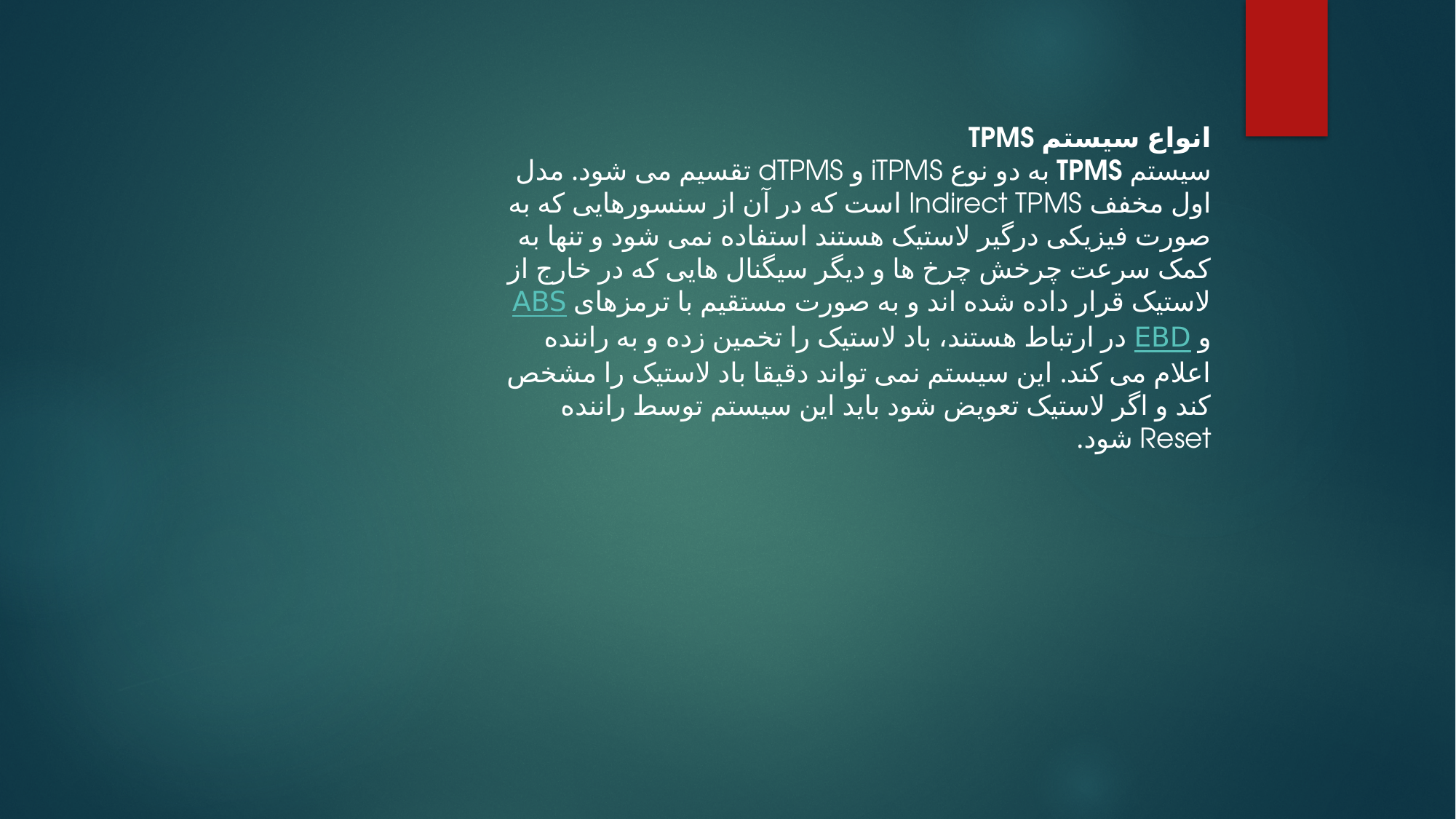

انواع سیستم TPMS
سیستم TPMS به دو نوع iTPMS و dTPMS تقسیم می شود. مدل اول مخفف Indirect TPMS است که در آن از سنسورهایی که به صورت فیزیکی درگیر لاستیک هستند استفاده نمی شود و تنها به کمک سرعت چرخش چرخ ها و دیگر سیگنال هایی که در خارج از لاستیک قرار داده شده اند و به صورت مستقیم با ترمزهای ABS و EBD در ارتباط هستند، باد لاستیک را تخمین زده و به راننده اعلام می کند. این سیستم نمی تواند دقیقا باد لاستیک را مشخص کند و اگر لاستیک تعویض شود باید این سیستم توسط راننده Reset شود.